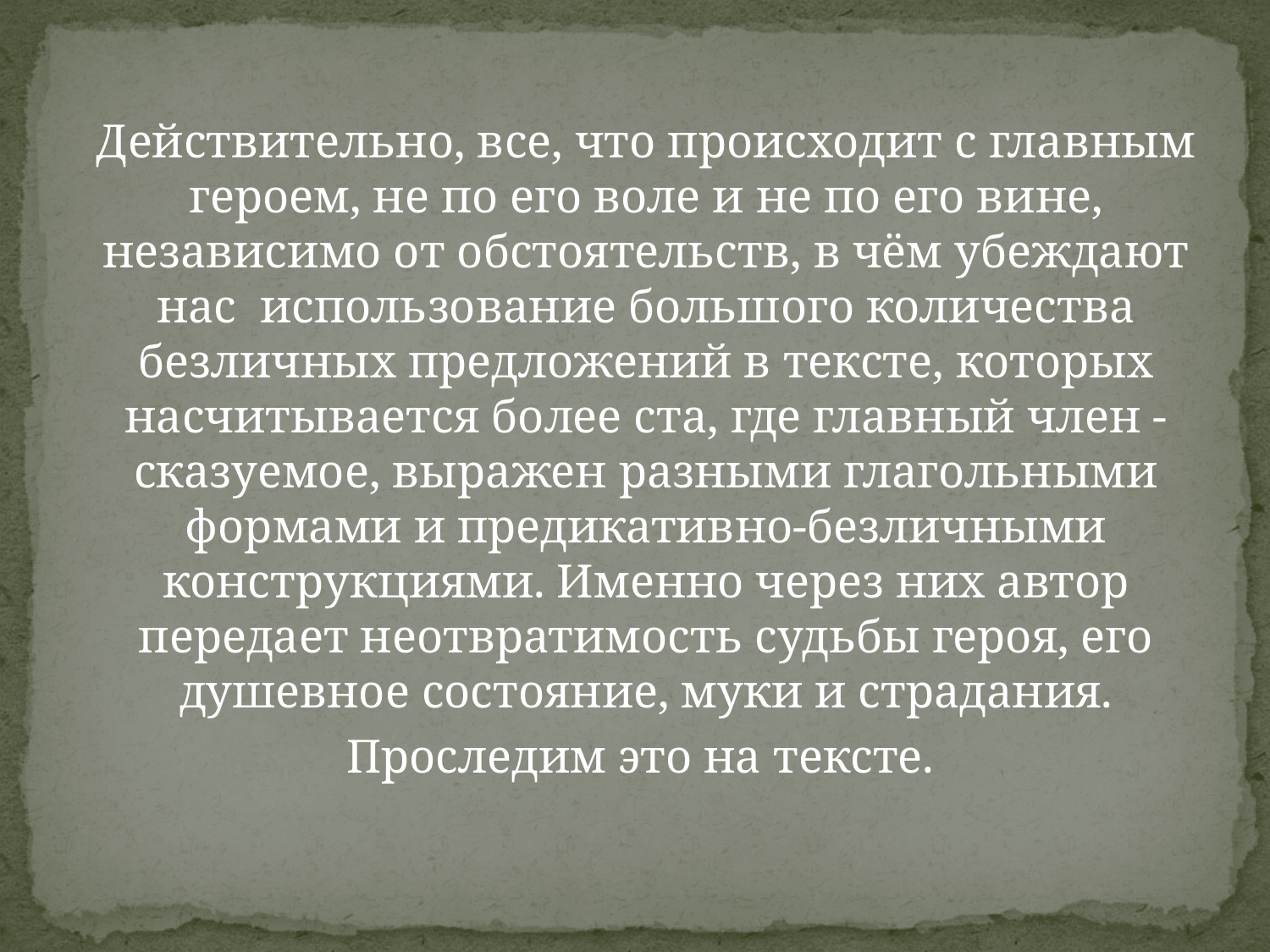

Действительно, все, что происходит с главным героем, не по его воле и не по его вине, независимо от обстоятельств, в чём убеждают нас  использование большого количества безличных предложений в тексте, которых насчитывается более ста, где главный член - сказуемое, выражен разными глагольными формами и предикативно-безличными конструкциями. Именно через них автор передает неотвратимость судьбы героя, его душевное состояние, муки и страдания.
Проследим это на тексте.